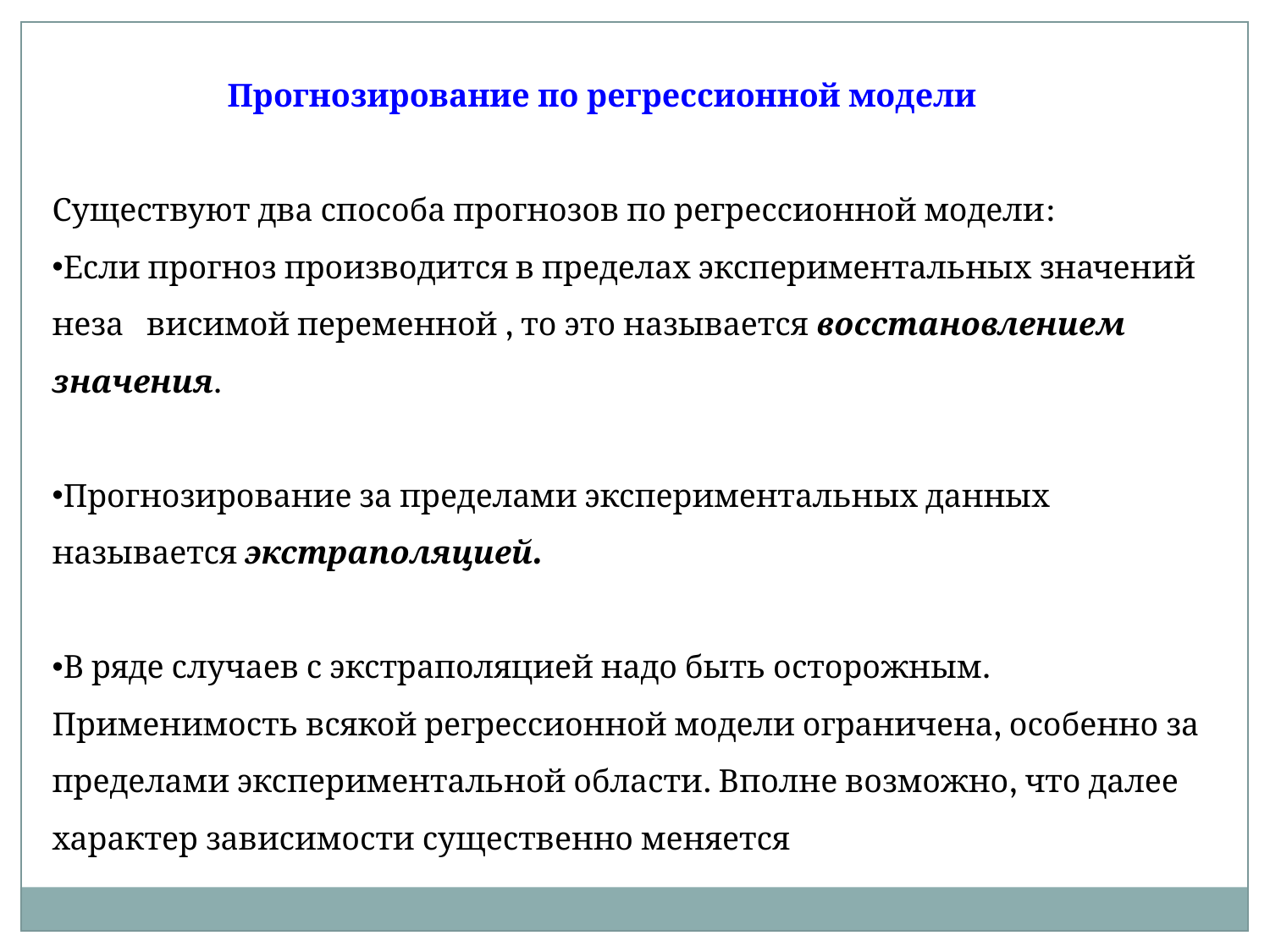

Прогнозирование по регрессионной модели

Существуют два способа прогнозов по регрессионной модели:
Если прогноз производится в пределах экспериментальных значений неза   висимой переменной , то это называется восстановлением значения.

Прогнозирование за пределами экспериментальных данных называется экстраполяцией.

В ряде случаев с экстраполяцией надо быть осторожным. Применимость всякой регрессионной модели ограничена, особенно за пределами экспериментальной области. Вполне возможно, что далее характер зависимости существенно меняется